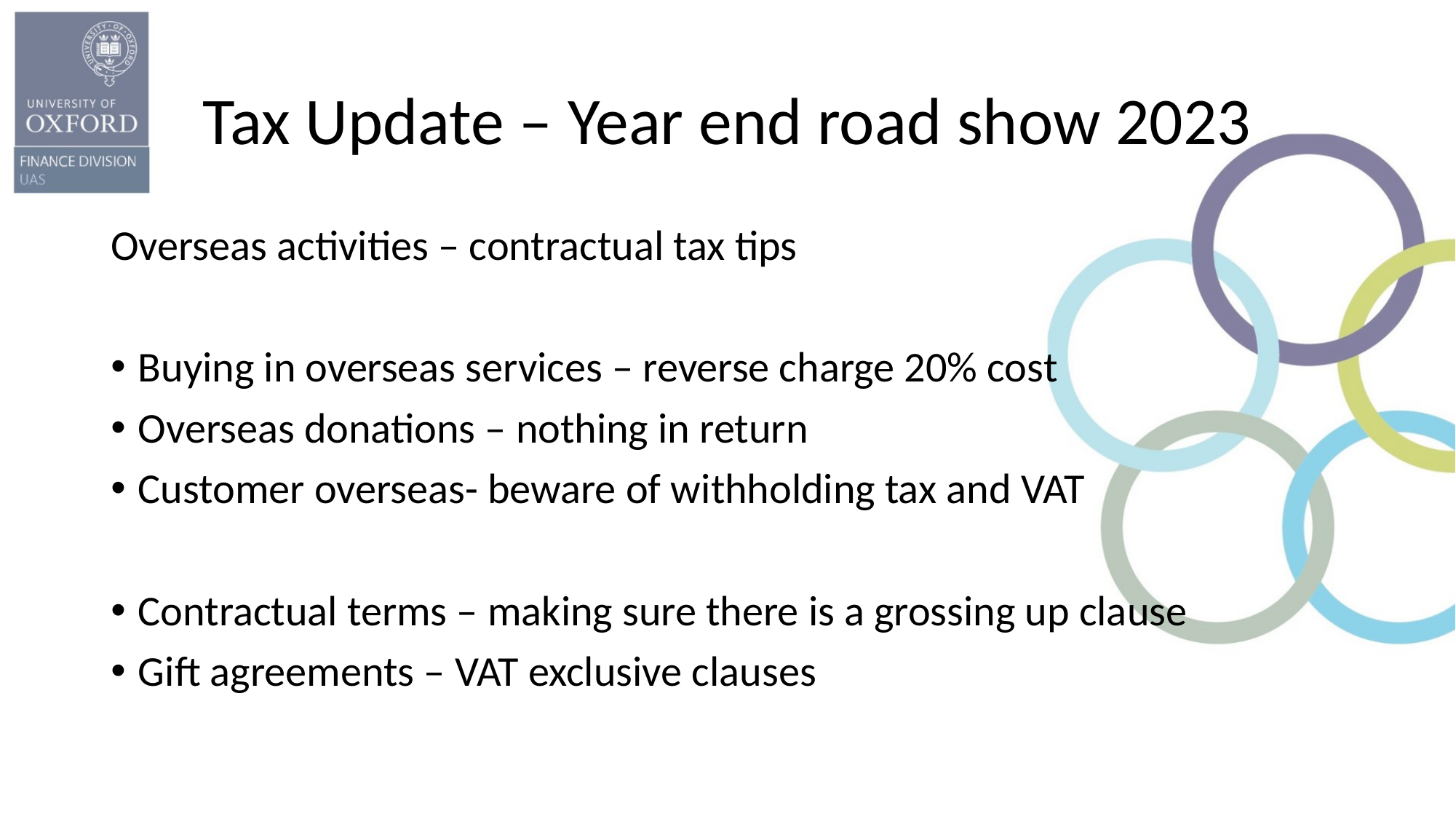

# Tax Update – Year end road show 2023
Overseas activities – contractual tax tips

Buying in overseas services – reverse charge 20% cost
Overseas donations – nothing in return
Customer overseas- beware of withholding tax and VAT

Contractual terms – making sure there is a grossing up clause
Gift agreements – VAT exclusive clauses